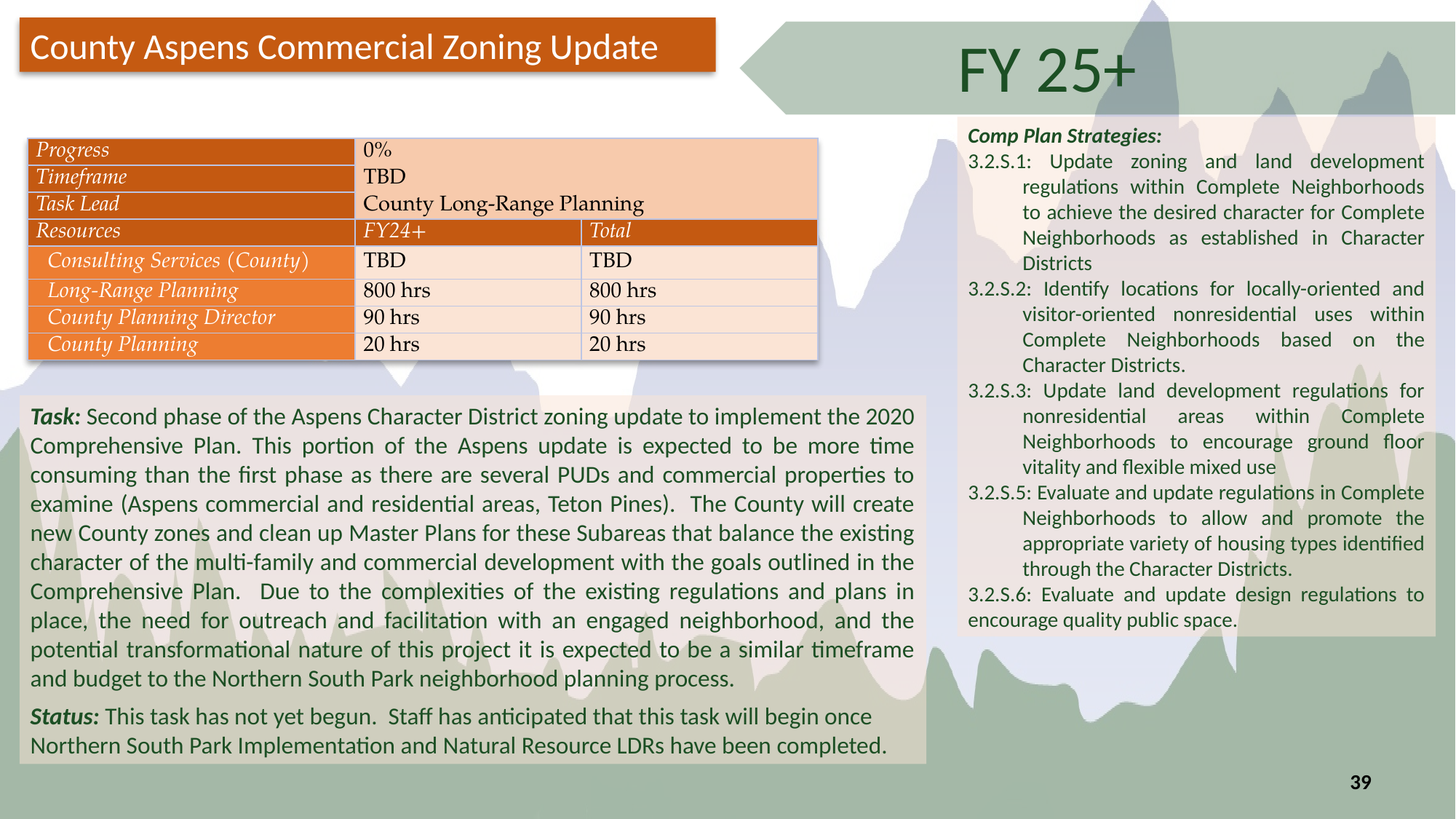

County Aspens Commercial Zoning Update
FY 25+

Comp Plan Strategies:
3.2.S.1: Update zoning and land development regulations within Complete Neighborhoods to achieve the desired character for Complete Neighborhoods as established in Character Districts
3.2.S.2: Identify locations for locally-oriented and visitor-oriented nonresidential uses within Complete Neighborhoods based on the Character Districts.
3.2.S.3: Update land development regulations for nonresidential areas within Complete Neighborhoods to encourage ground floor vitality and flexible mixed use
3.2.S.5: Evaluate and update regulations in Complete Neighborhoods to allow and promote the appropriate variety of housing types identified through the Character Districts.
3.2.S.6: Evaluate and update design regulations to encourage quality public space.
| Progress | 0% |  |
| --- | --- | --- |
| Timeframe | TBD |  |
| Task Lead | County Long-Range Planning |  |
| Resources | FY24+ | Total |
| Consulting Services (County) | TBD | TBD |
| Long-Range Planning | 800 hrs | 800 hrs |
| County Planning Director | 90 hrs | 90 hrs |
| County Planning | 20 hrs | 20 hrs |
Task: Second phase of the Aspens Character District zoning update to implement the 2020 Comprehensive Plan. This portion of the Aspens update is expected to be more time consuming than the first phase as there are several PUDs and commercial properties to examine (Aspens commercial and residential areas, Teton Pines).  The County will create new County zones and clean up Master Plans for these Subareas that balance the existing character of the multi-family and commercial development with the goals outlined in the Comprehensive Plan.  Due to the complexities of the existing regulations and plans in place, the need for outreach and facilitation with an engaged neighborhood, and the potential transformational nature of this project it is expected to be a similar timeframe and budget to the Northern South Park neighborhood planning process.
Status: This task has not yet begun.  Staff has anticipated that this task will begin once Northern South Park Implementation and Natural Resource LDRs have been completed.
39